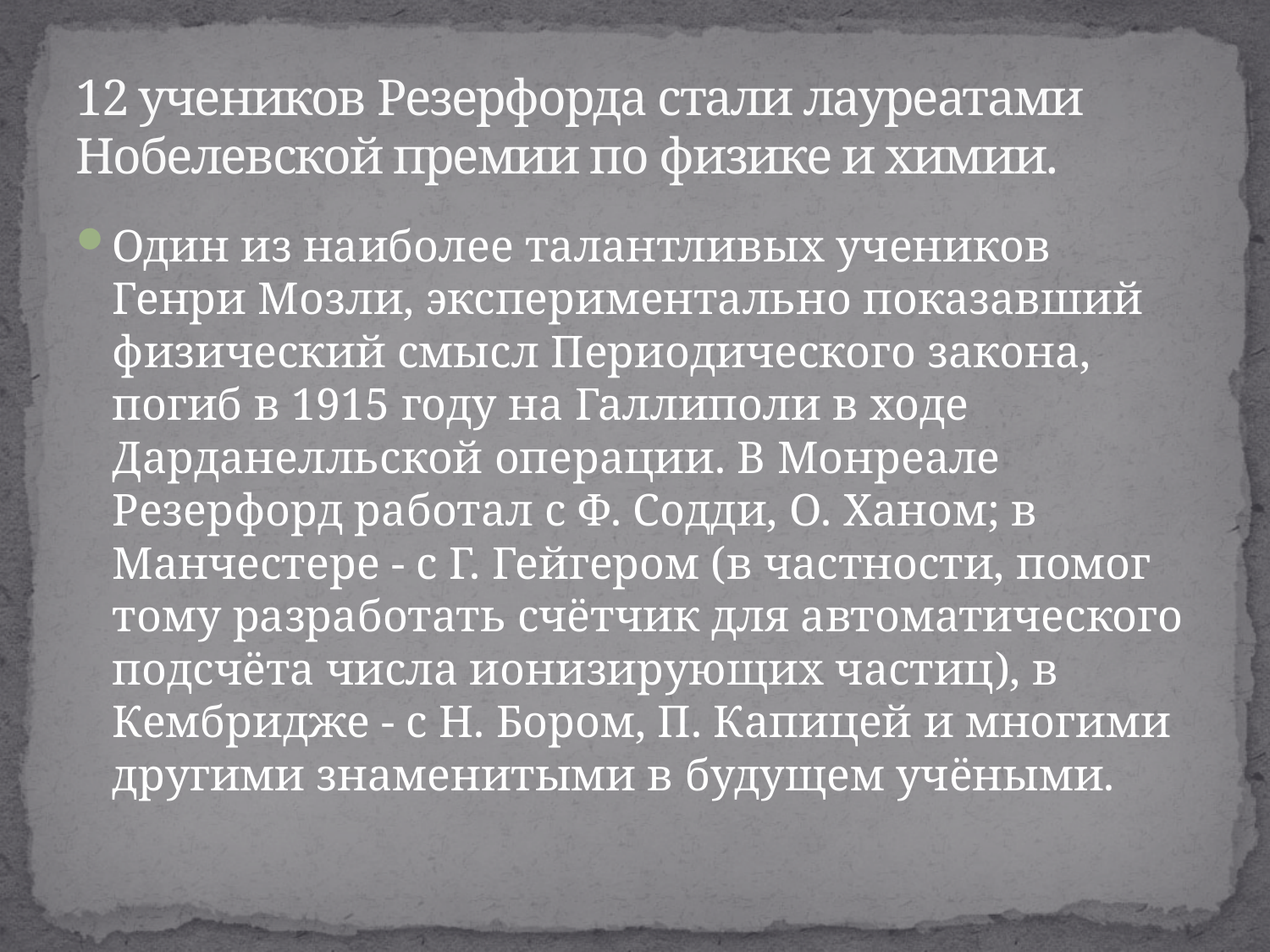

# 12 учеников Резерфорда стали лауреатами Нобелевской премии по физике и химии.
Один из наиболее талантливых учеников Генри Мозли, экспериментально показавший физический смысл Периодического закона, погиб в 1915 году на Галлиполи в ходе Дарданелльской операции. В Монреале Резерфорд работал с Ф. Содди, О. Ханом; в Манчестере - с Г. Гейгером (в частности, помог тому разработать счётчик для автоматического подсчёта числа ионизирующих частиц), в Кембридже - с Н. Бором, П. Капицей и многими другими знаменитыми в будущем учёными.